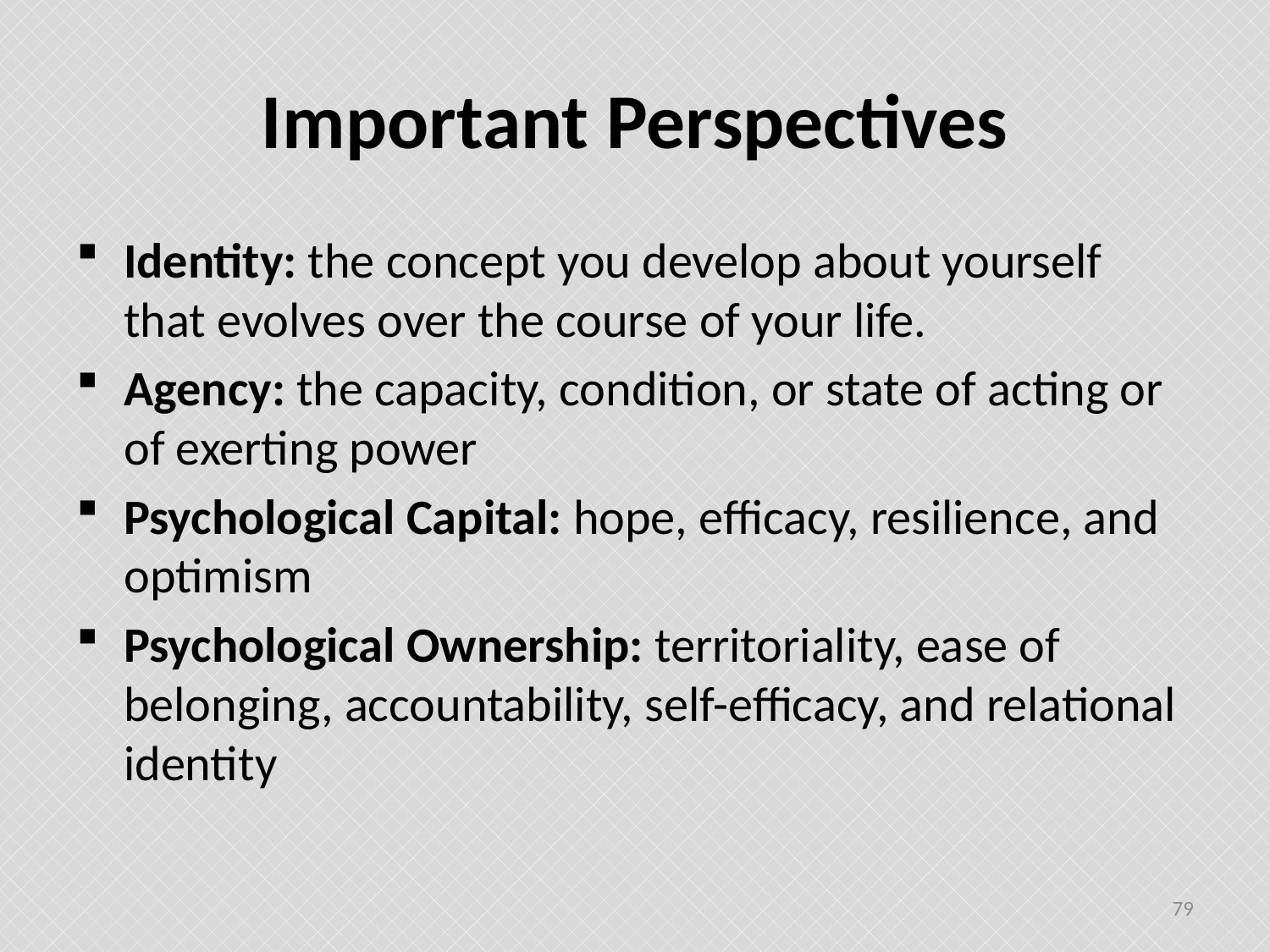

# Important Perspectives
Identity: the concept you develop about yourself that evolves over the course of your life.
Agency: the capacity, condition, or state of acting or of exerting power
Psychological Capital: hope, efficacy, resilience, and optimism
Psychological Ownership: territoriality, ease of belonging, accountability, self-efficacy, and relational identity

79